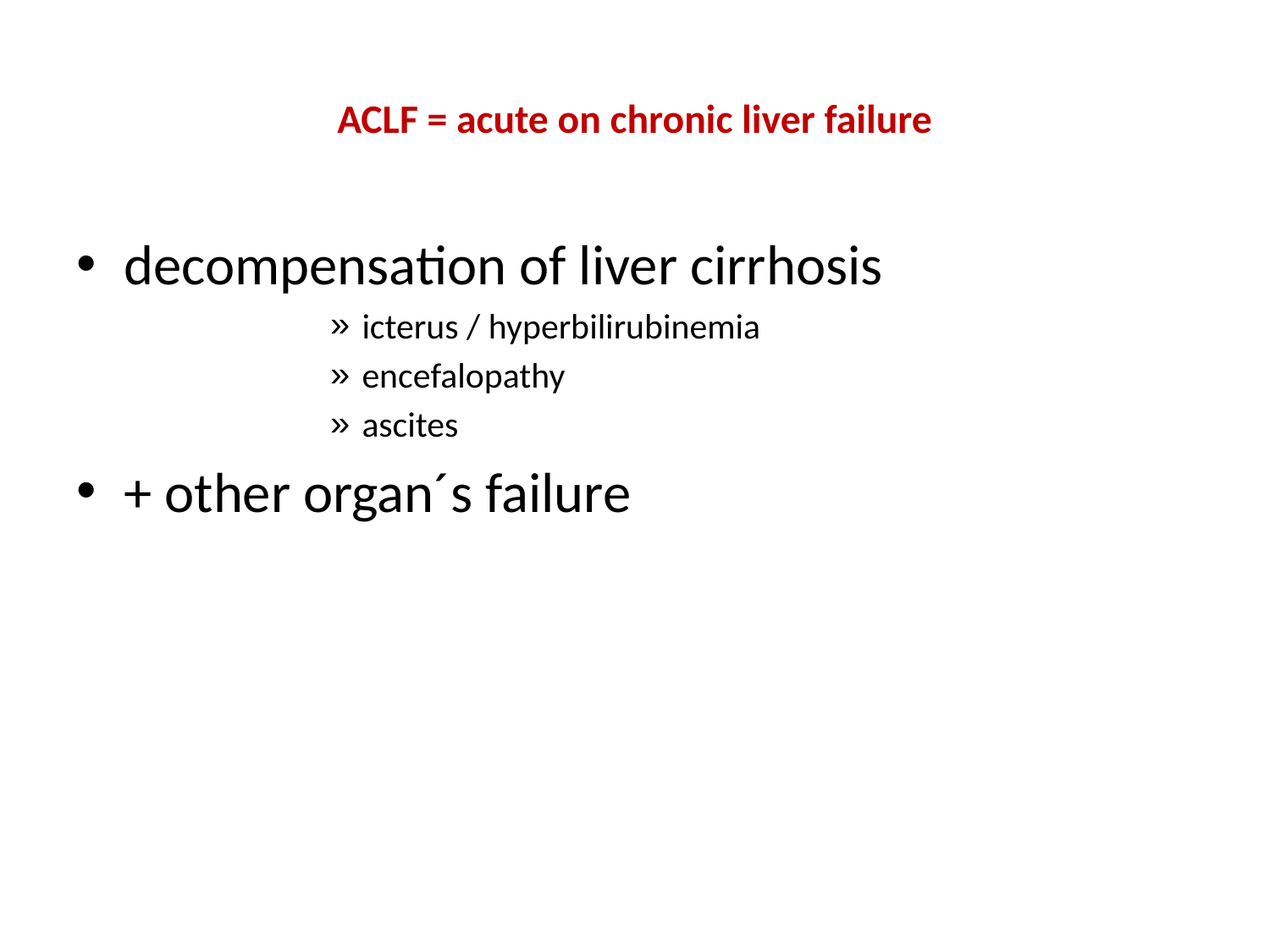

# ACLF = acute on chronic liver failure
decompensation of liver cirrhosis
icterus / hyperbilirubinemia
encefalopathy
ascites
+ other organ´s failure